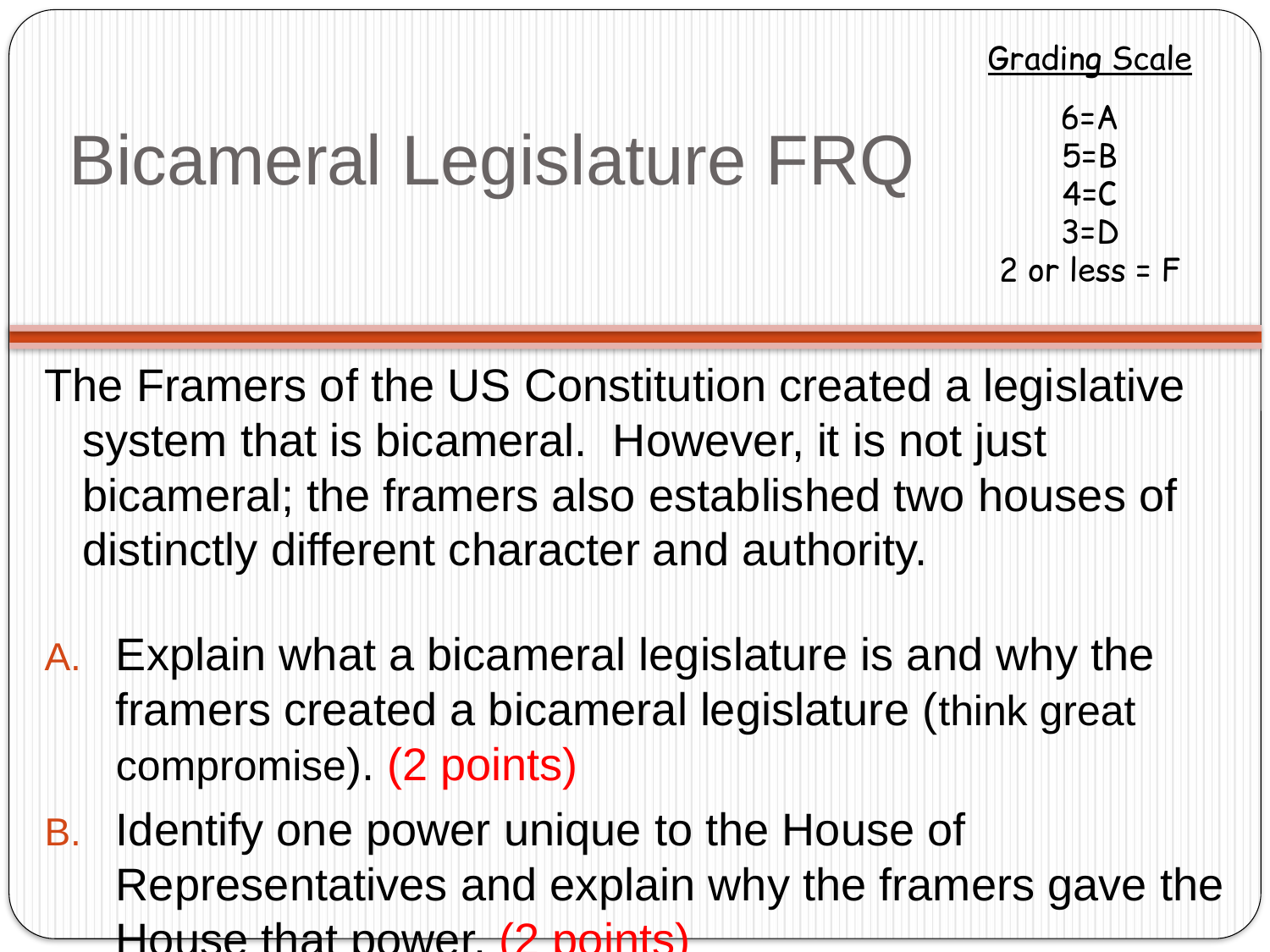

Grading Scale

6=A
5=B
4=C
3=D
2 or less = F
# Bicameral Legislature FRQ
The Framers of the US Constitution created a legislative system that is bicameral.  However, it is not just bicameral; the framers also established two houses of distinctly different character and authority.

Explain what a bicameral legislature is and why the framers created a bicameral legislature (think great compromise). (2 points)
Identify one power unique to the House of Representatives and explain why the framers gave the House that power. (2 points)
Identify one power unique to the Senate and explain why the framers gave the Senate that power. (2 points)